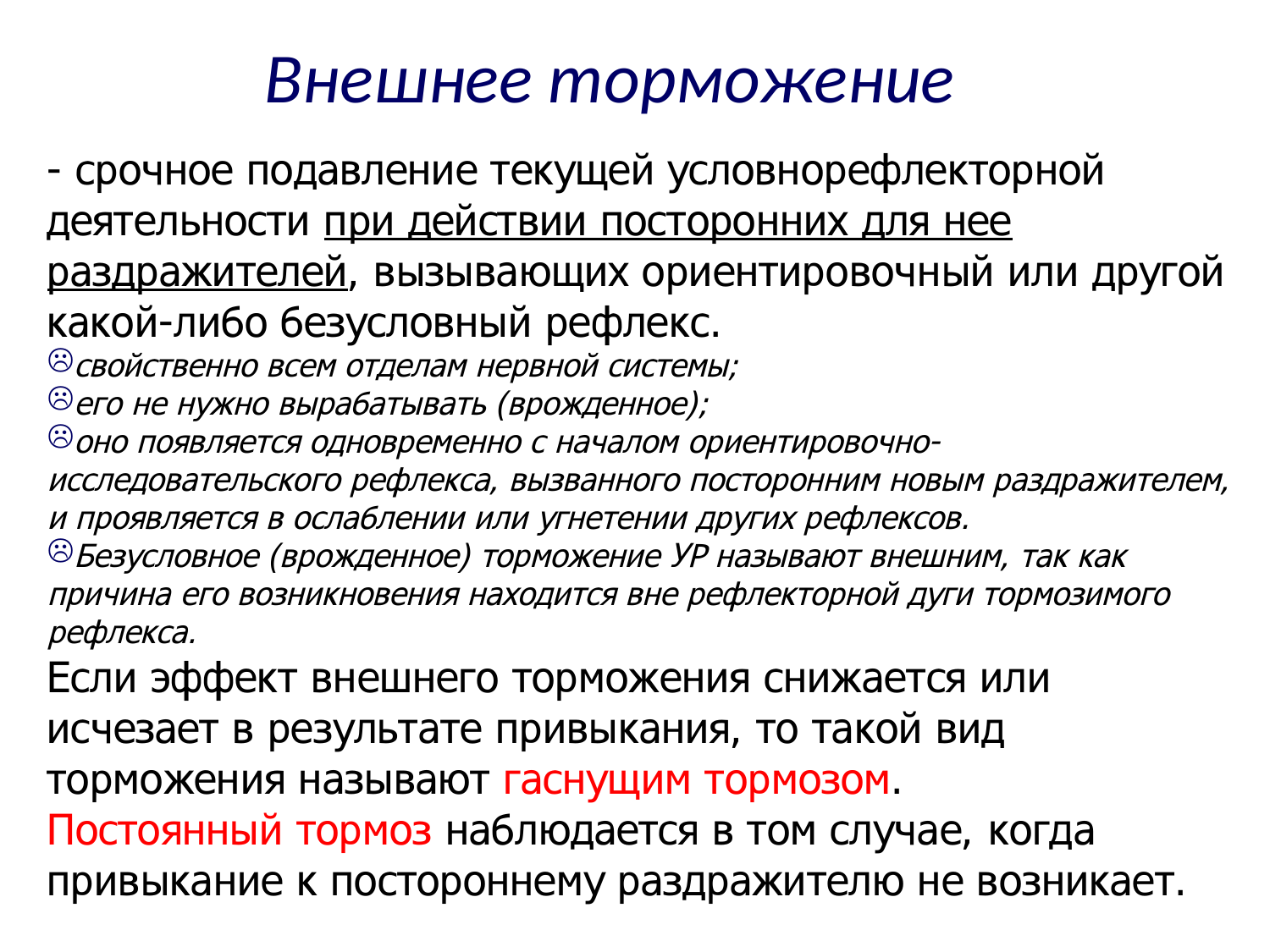

Внешнее торможение
- срочное подавление текущей условнорефлекторной деятельности при действии посторонних для нее раздражителей, вызывающих ориентировочный или другой какой-либо безусловный рефлекс.
свойственно всем отделам нервной системы;
его не нужно вырабатывать (врожденное);
оно появляется одновременно с началом ориентировочно-исследовательского рефлекса, вызванного посторонним новым раздражителем, и проявляется в ослаблении или угнетении других рефлексов.
Безусловное (врожденное) торможение УР называют внешним, так как причина его возникновения находится вне рефлекторной дуги тормозимого рефлекса.
Если эффект внешнего торможения снижается или исчезает в результате привыкания, то такой вид торможения называют гаснущим тормозом.
Постоянный тормоз наблюдается в том случае, когда привыкание к постороннему раздражителю не возникает.